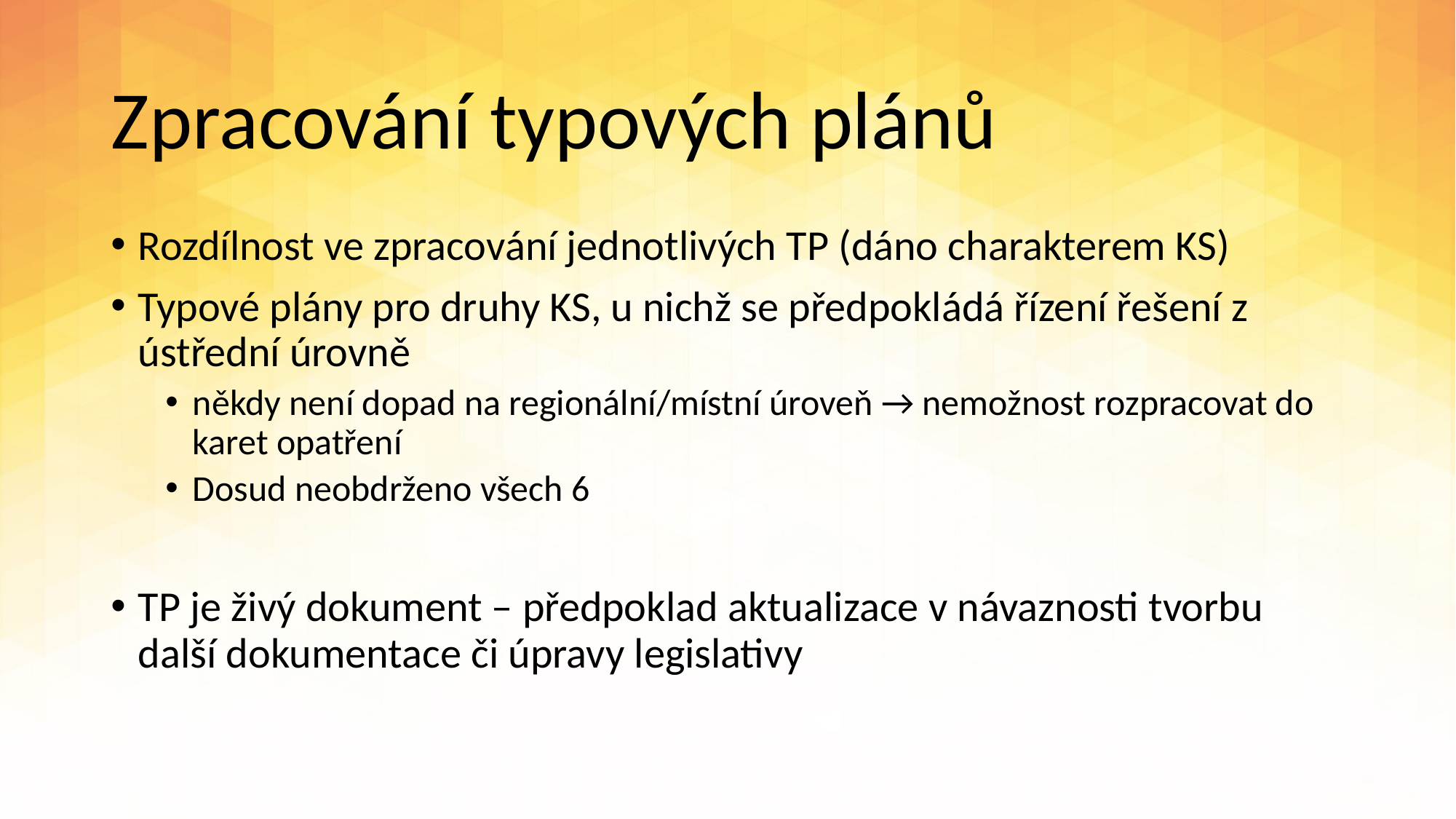

# Zpracování typových plánů
Rozdílnost ve zpracování jednotlivých TP (dáno charakterem KS)
Typové plány pro druhy KS, u nichž se předpokládá řízení řešení z ústřední úrovně
někdy není dopad na regionální/místní úroveň → nemožnost rozpracovat do karet opatření
Dosud neobdrženo všech 6

TP je živý dokument – předpoklad aktualizace v návaznosti tvorbu další dokumentace či úpravy legislativy